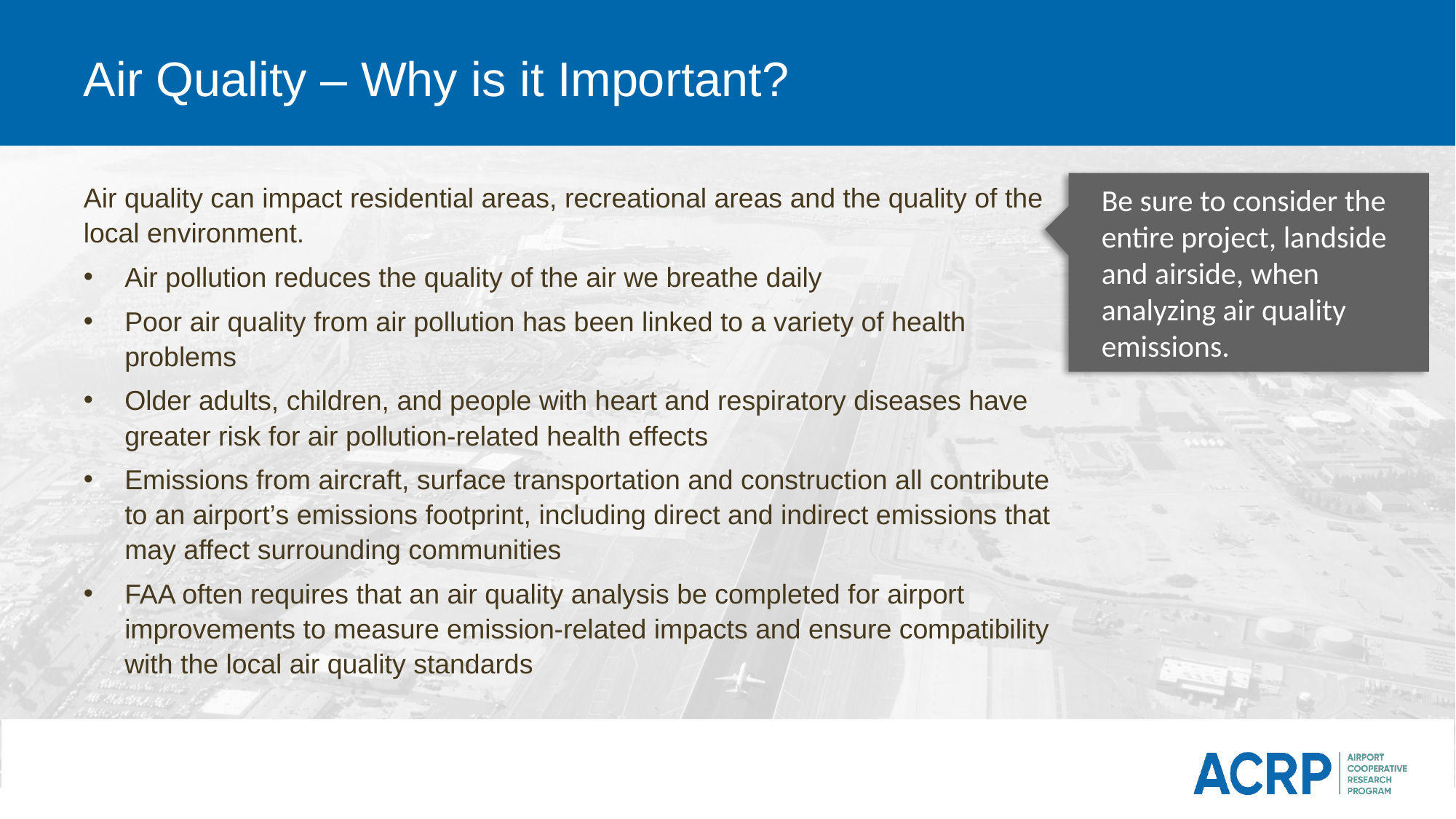

# Air Quality – Why is it Important?
Air quality can impact residential areas, recreational areas and the quality of the local environment.
Air pollution reduces the quality of the air we breathe daily
Poor air quality from air pollution has been linked to a variety of health problems
Older adults, children, and people with heart and respiratory diseases have greater risk for air pollution-related health effects
Emissions from aircraft, surface transportation and construction all contribute to an airport’s emissions footprint, including direct and indirect emissions that may affect surrounding communities
FAA often requires that an air quality analysis be completed for airport improvements to measure emission-related impacts and ensure compatibility with the local air quality standards
Be sure to consider the entire project, landside and airside, when analyzing air quality emissions.